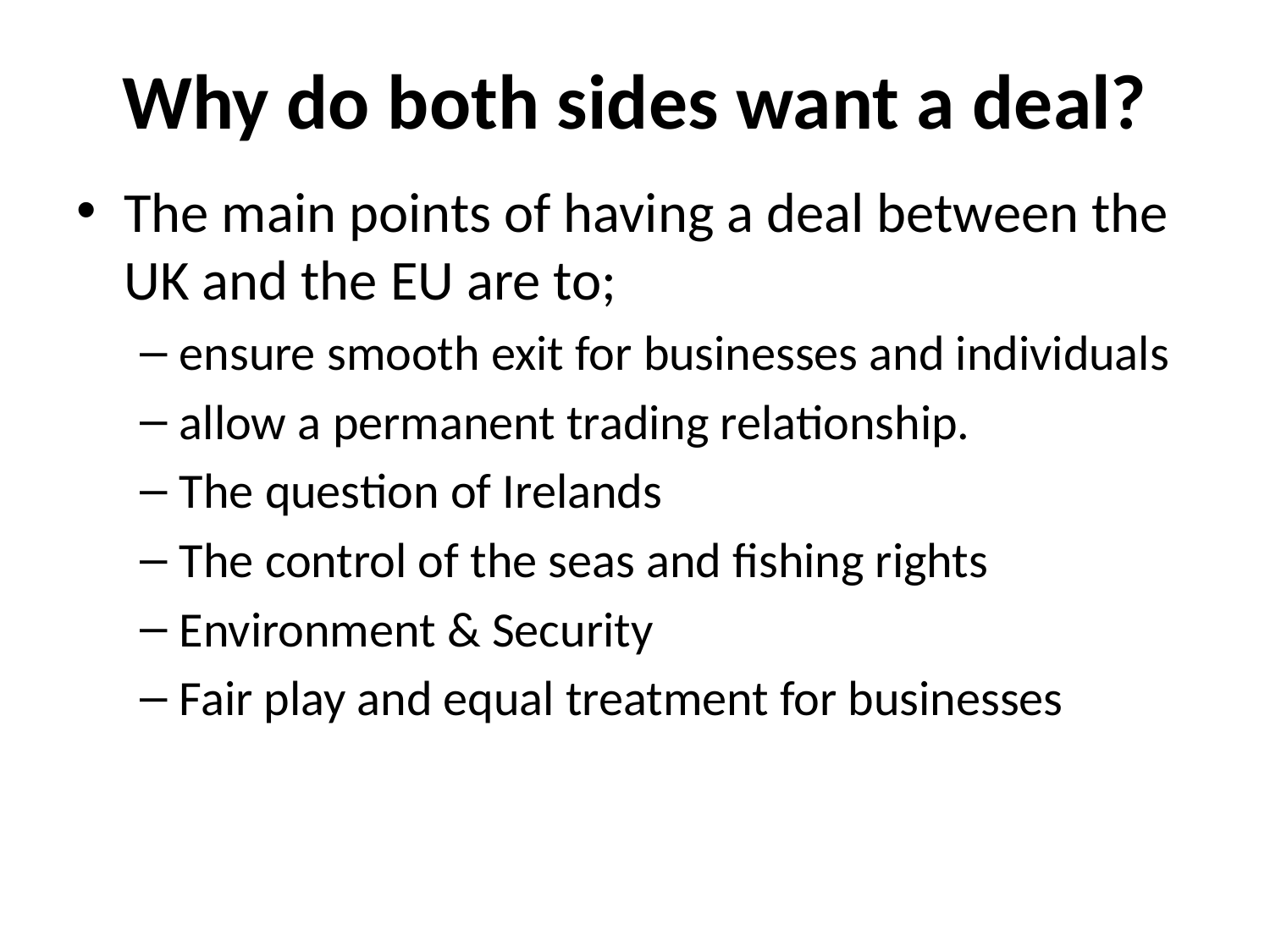

# Why do both sides want a deal?
The main points of having a deal between the UK and the EU are to;
ensure smooth exit for businesses and individuals
allow a permanent trading relationship.
The question of Irelands
The control of the seas and fishing rights
Environment & Security
Fair play and equal treatment for businesses